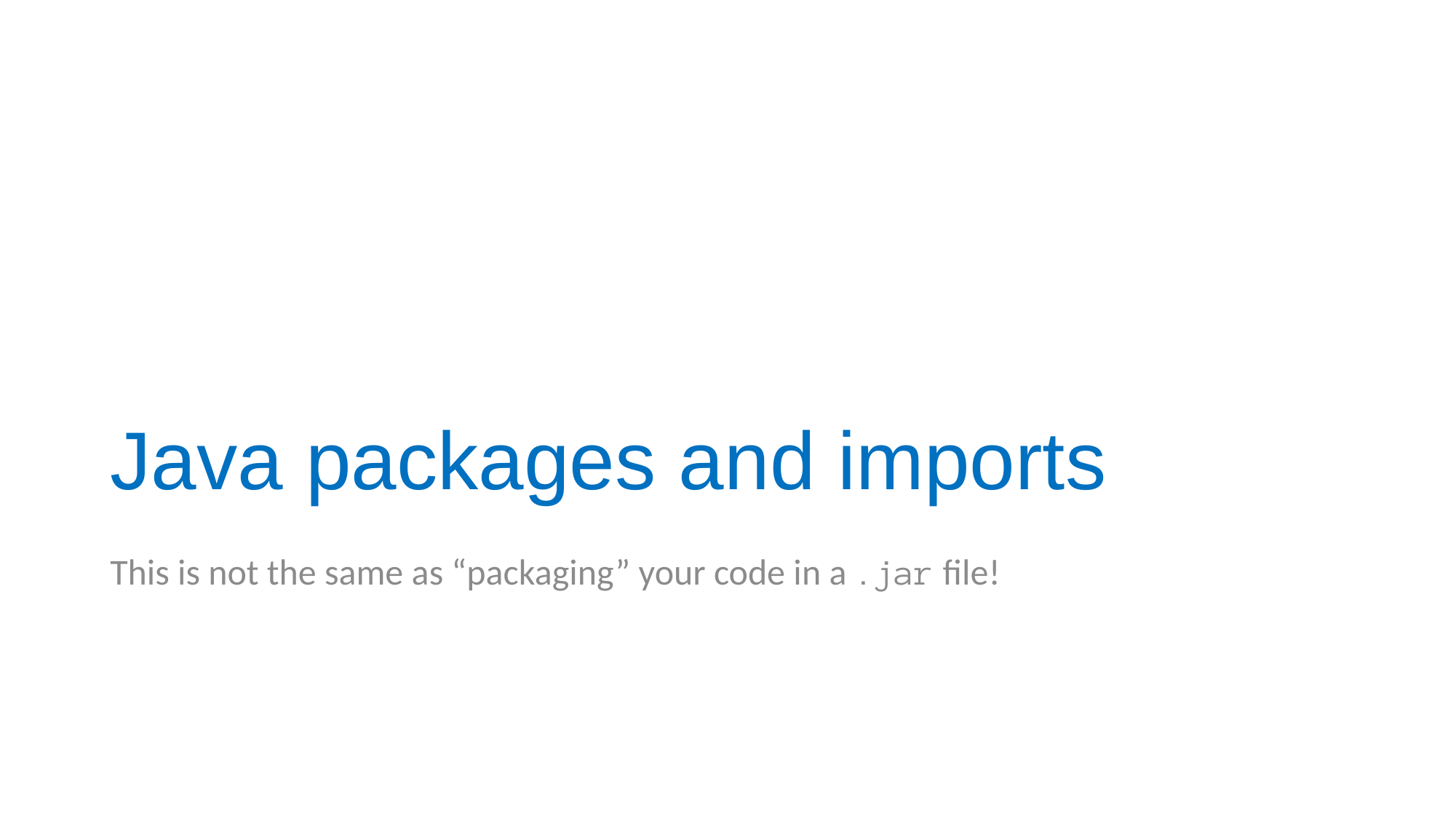

# Java packages and imports
This is not the same as “packaging” your code in a .jar file!